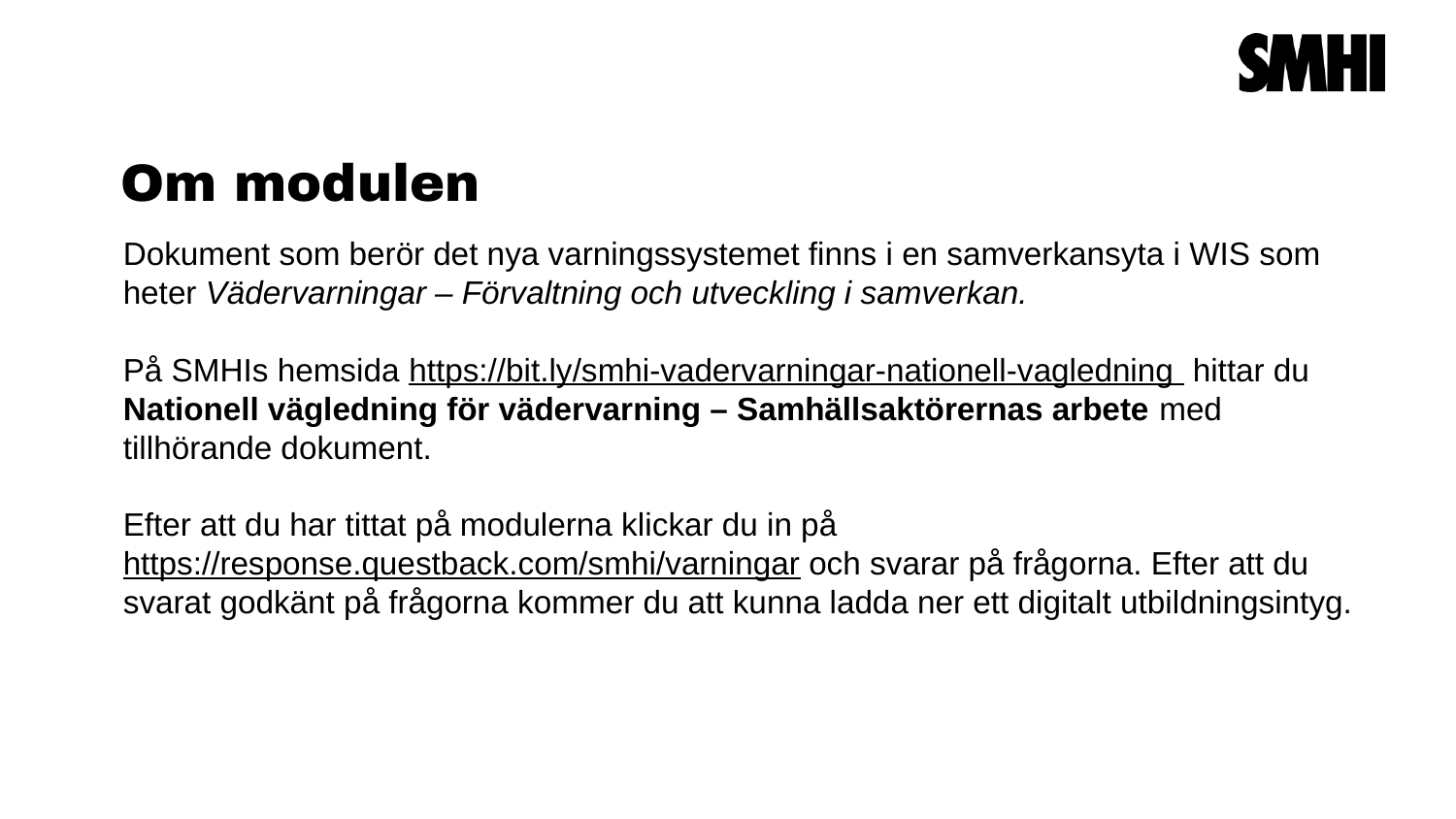

# Om modulen
Dokument som berör det nya varningssystemet finns i en samverkansyta i WIS som heter Vädervarningar – Förvaltning och utveckling i samverkan.

På SMHIs hemsida https://bit.ly/smhi-vadervarningar-nationell-vagledning  hittar du Nationell vägledning för vädervarning – Samhällsaktörernas arbete med tillhörande dokument.

Efter att du har tittat på modulerna klickar du in på https://response.questback.com/smhi/varningar och svarar på frågorna. Efter att du svarat godkänt på frågorna kommer du att kunna ladda ner ett digitalt utbildningsintyg.